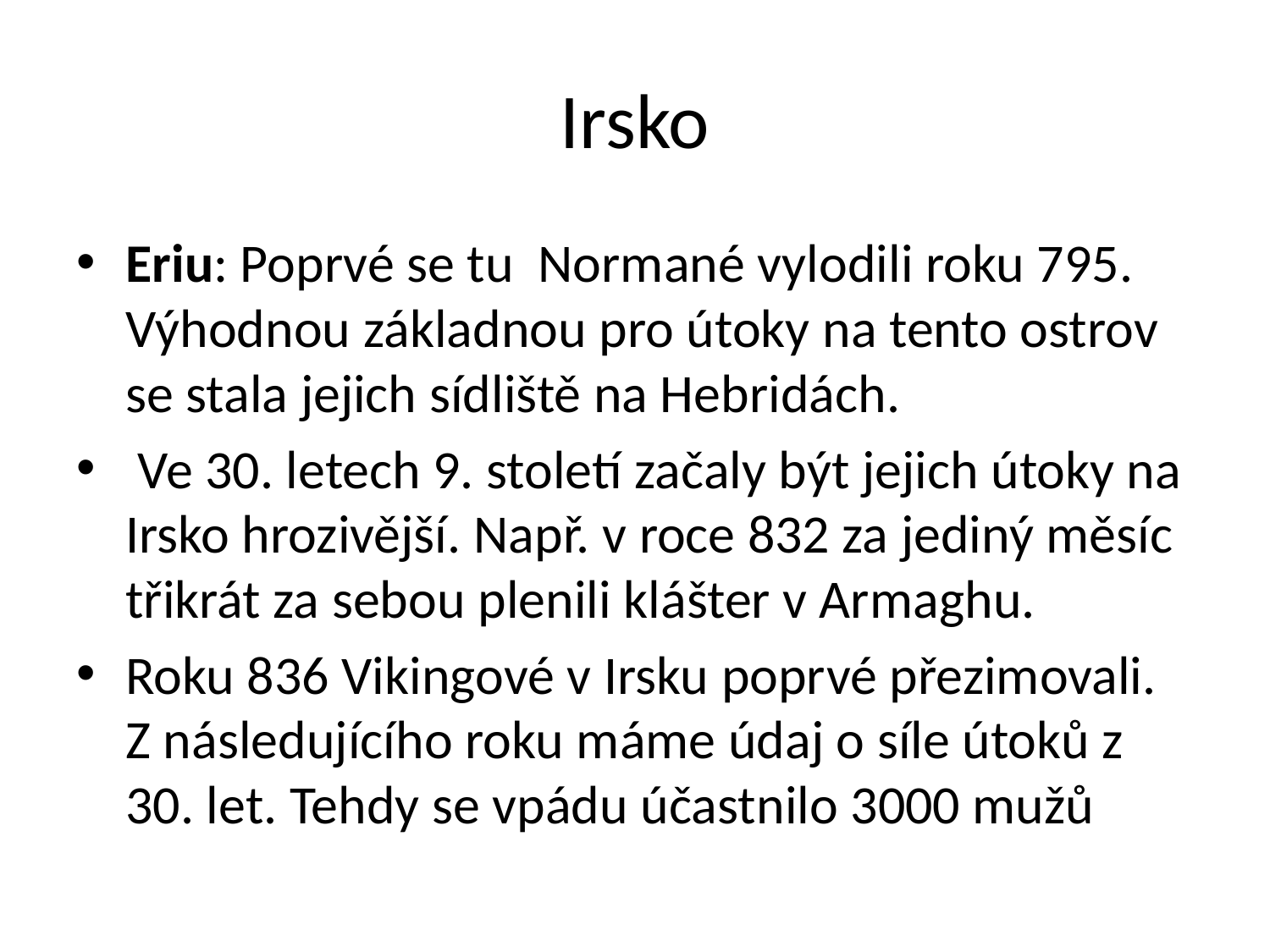

# Irsko
Eriu: Poprvé se tu  Normané vylodili roku 795. Výhodnou základnou pro útoky na tento ostrov se stala jejich sídliště na Hebridách.
 Ve 30. letech 9. století začaly být jejich útoky na Irsko hrozivější. Např. v roce 832 za jediný měsíc třikrát za sebou plenili klášter v Armaghu.
Roku 836 Vikingové v Irsku poprvé přezimovali. Z následujícího roku máme údaj o síle útoků z 30. let. Tehdy se vpádu účastnilo 3000 mužů